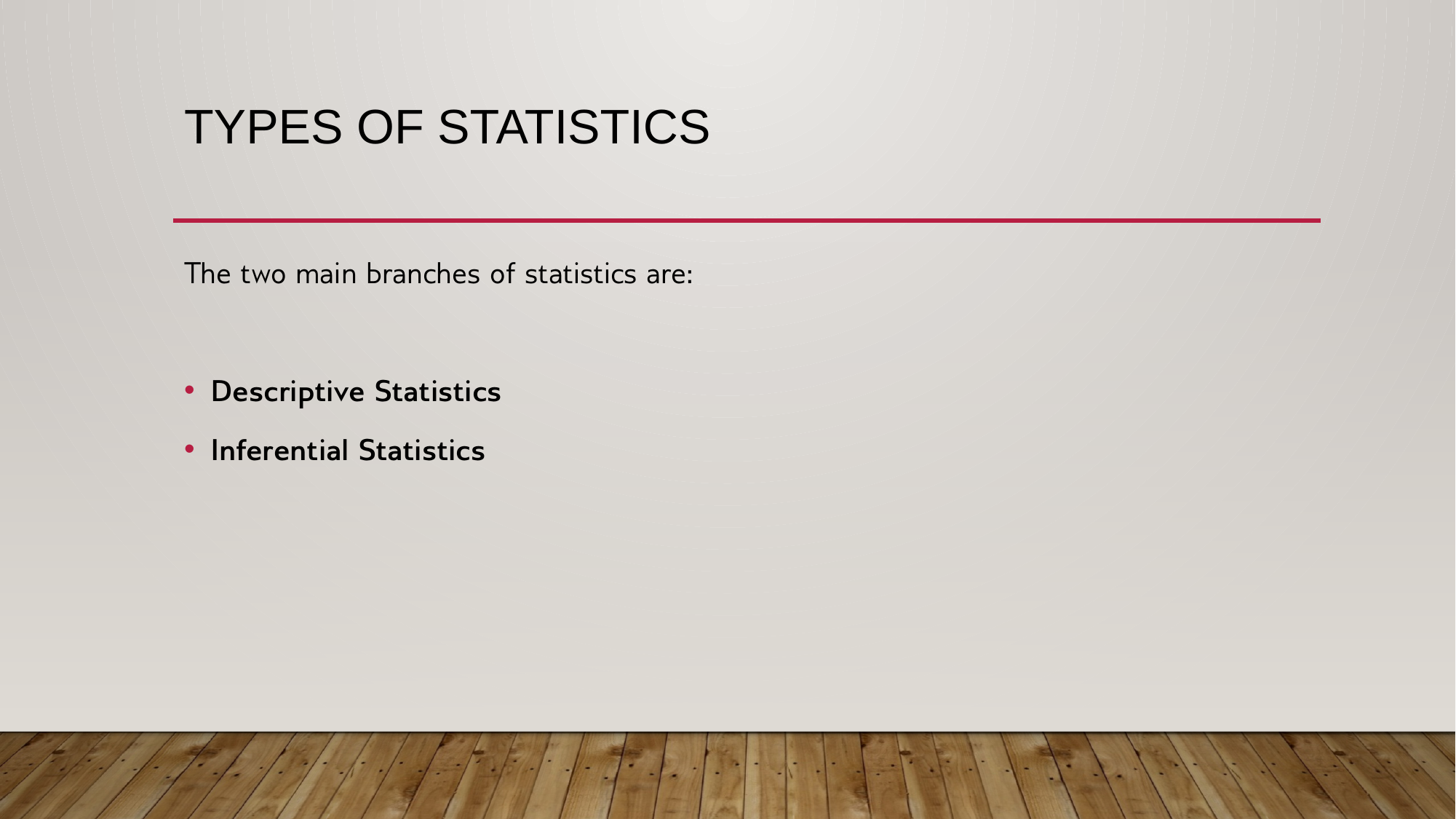

# Types of Statistics
The two main branches of statistics are:

Descriptive Statistics
Inferential Statistics